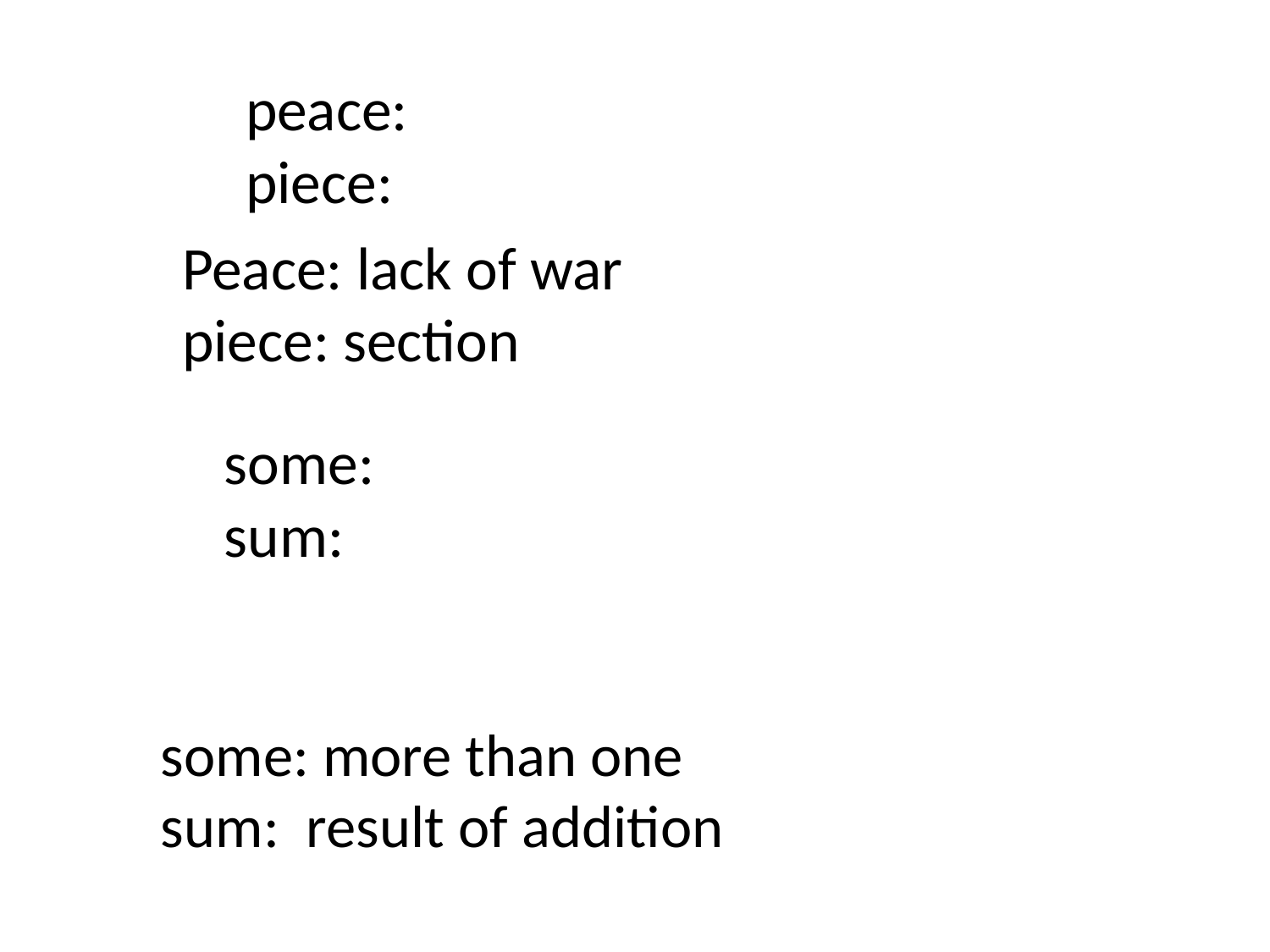

peace:
piece:
Peace: lack of war
piece: section
# some: sum:
some: more than one
sum:  result of addition